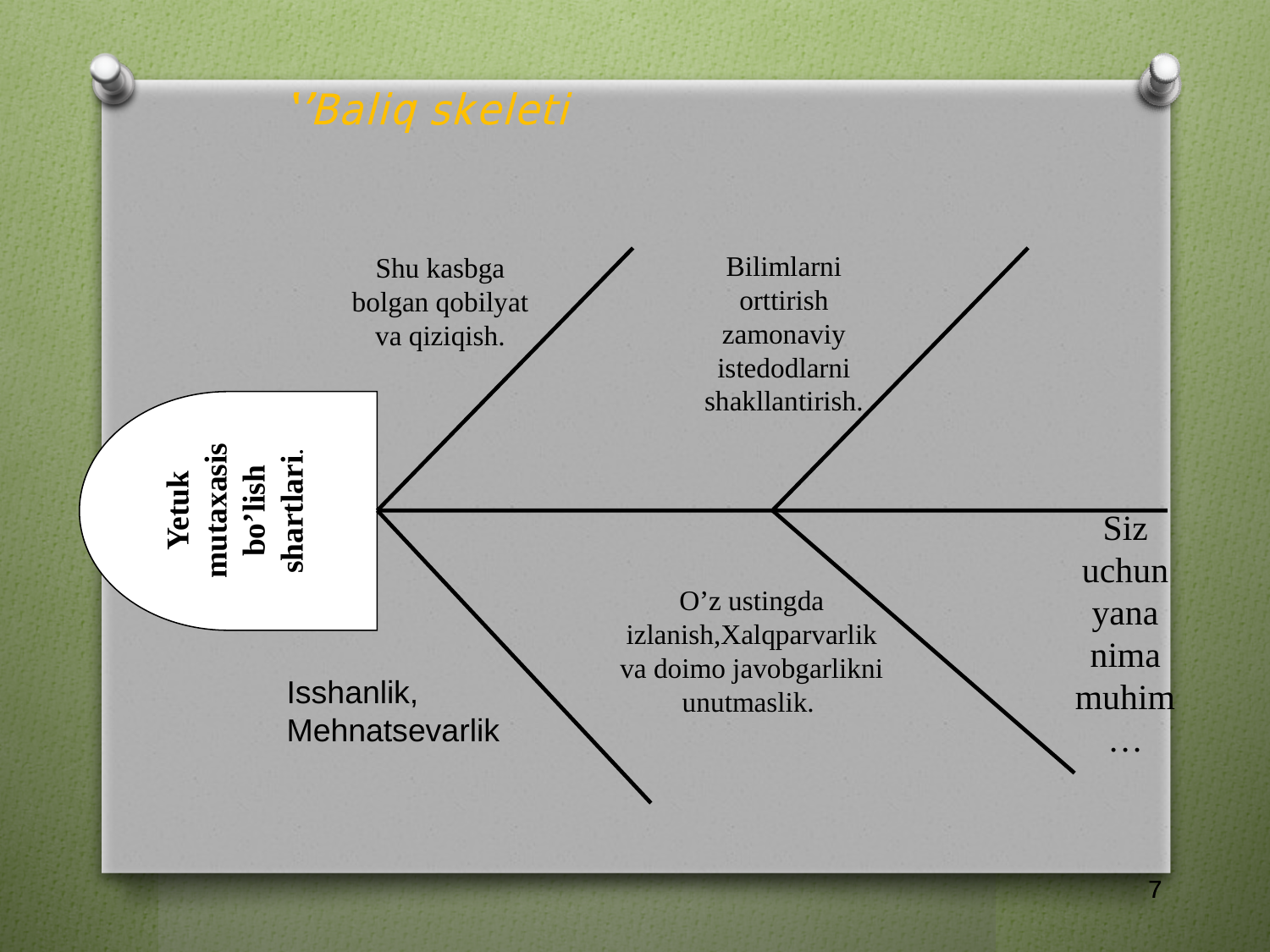

‘’Baliq skeleti

Bilimlarni orttirish zamonaviy istedodlarni shakllantirish.

Shu kasbga bolgan qobilyat va qiziqish.

Yetuk mutaxasis bo’lish shartlari.
Siz uchun yana nima muhim
…

O’z ustingda izlanish,Xalqparvarlik va doimo javobgarlikni unutmaslik.

Isshanlik,
Mehnatsevarlik
7
7